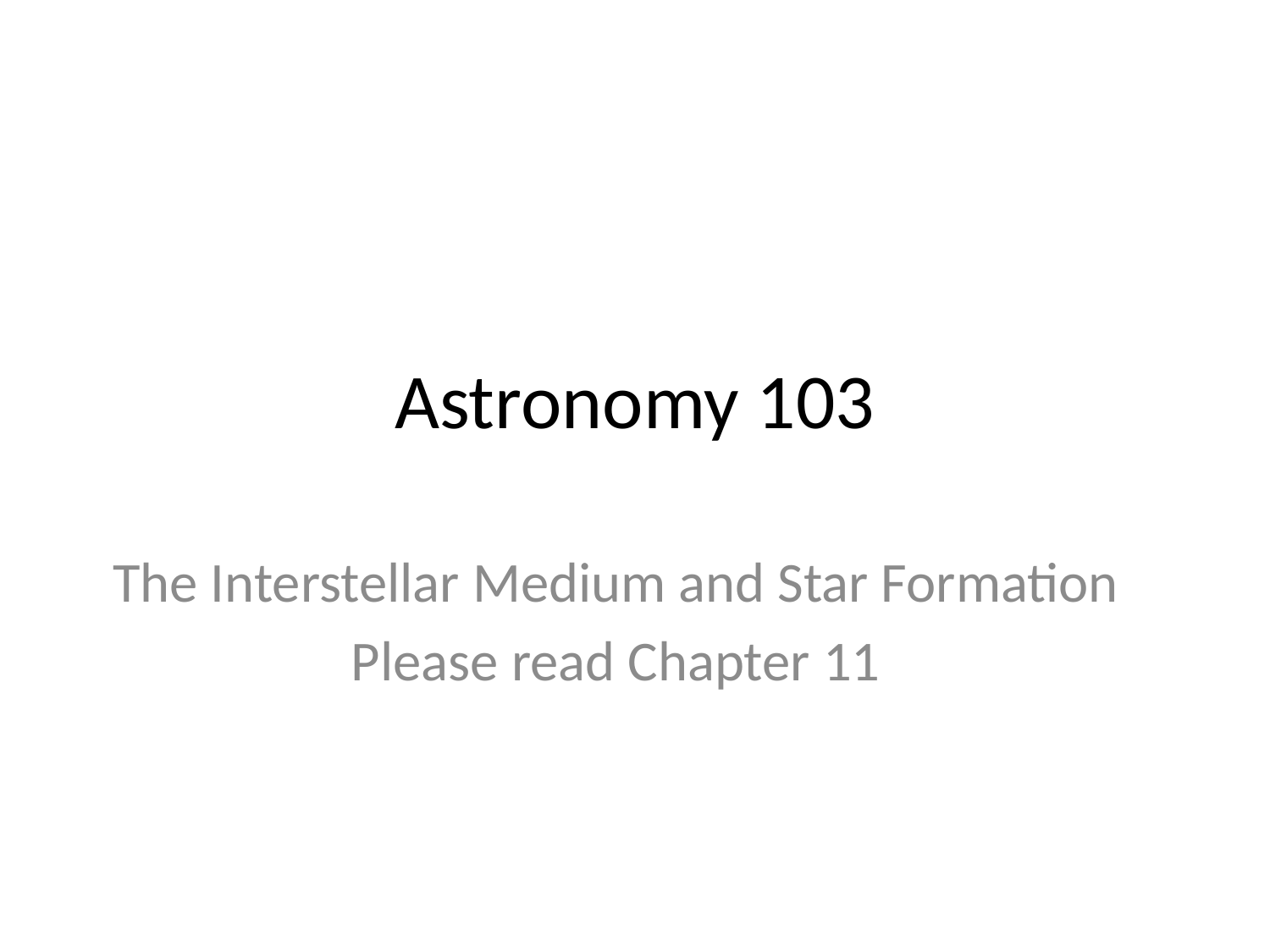

# Astronomy 103
The Interstellar Medium and Star Formation
Please read Chapter 11